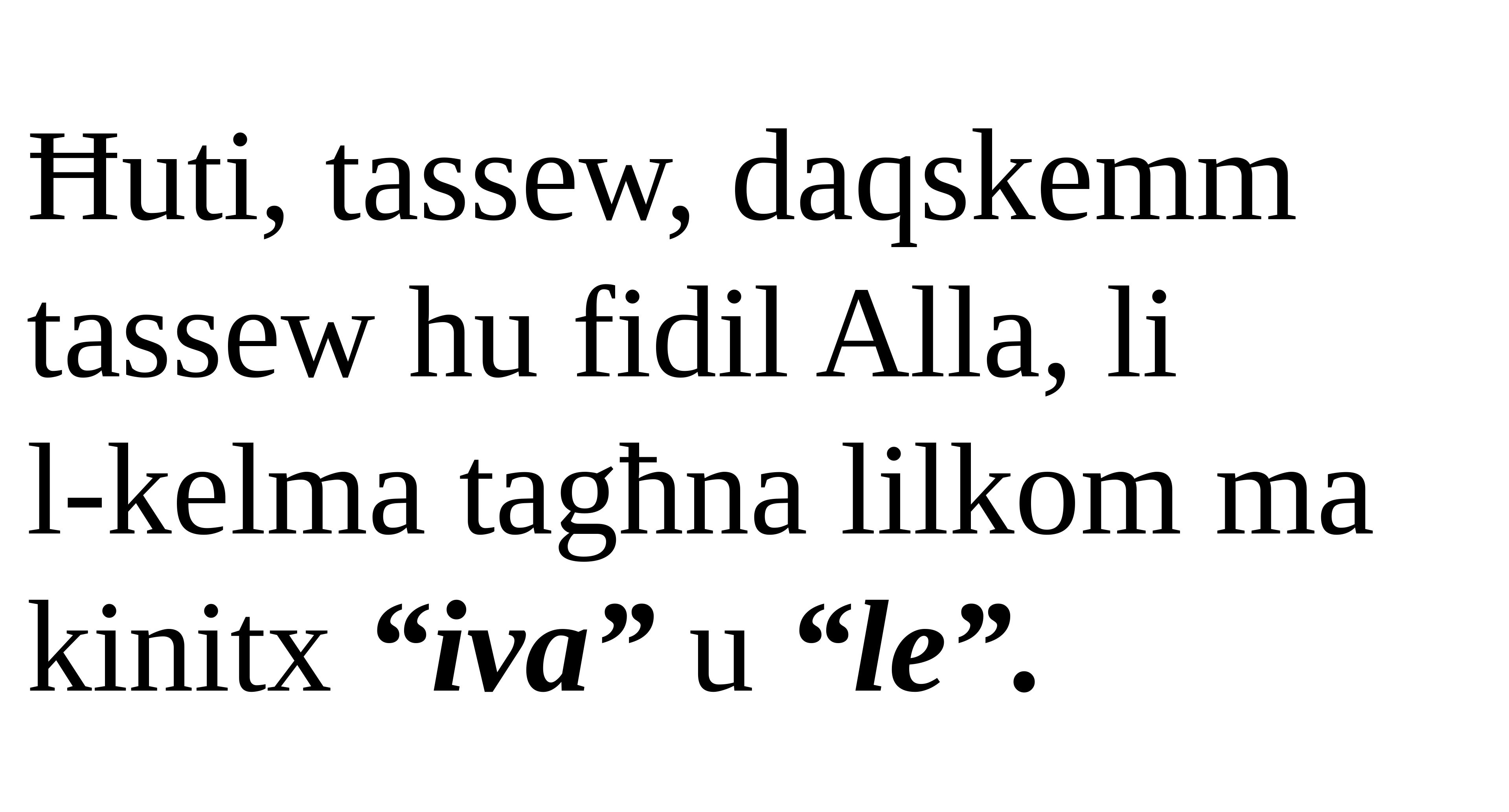

Ħuti, tassew, daqskemm tassew hu fidil Alla, li
l-kelma tagħna lilkom ma kinitx “iva” u “le”.